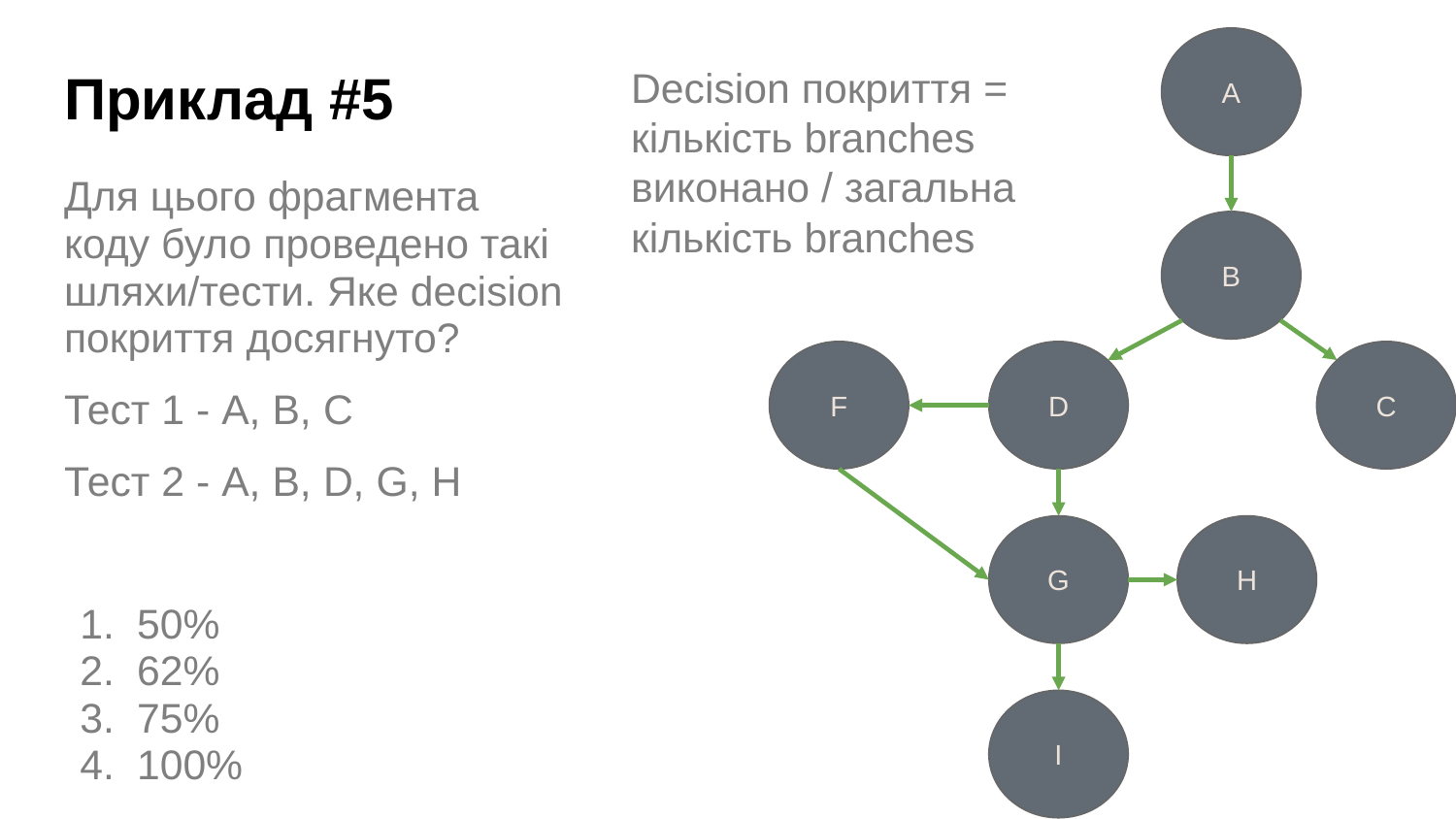

A
# Приклад #5
Decision покриття = кількість branches виконано / загальна кількість branches
Для цього фрагмента коду було проведено такі шляхи/тести. Яке decision покриття досягнуто?
Тест 1 - A, B, C
Тест 2 - A, B, D, G, H

50%
62%
75%
100%
B
F
D
C
G
H
I